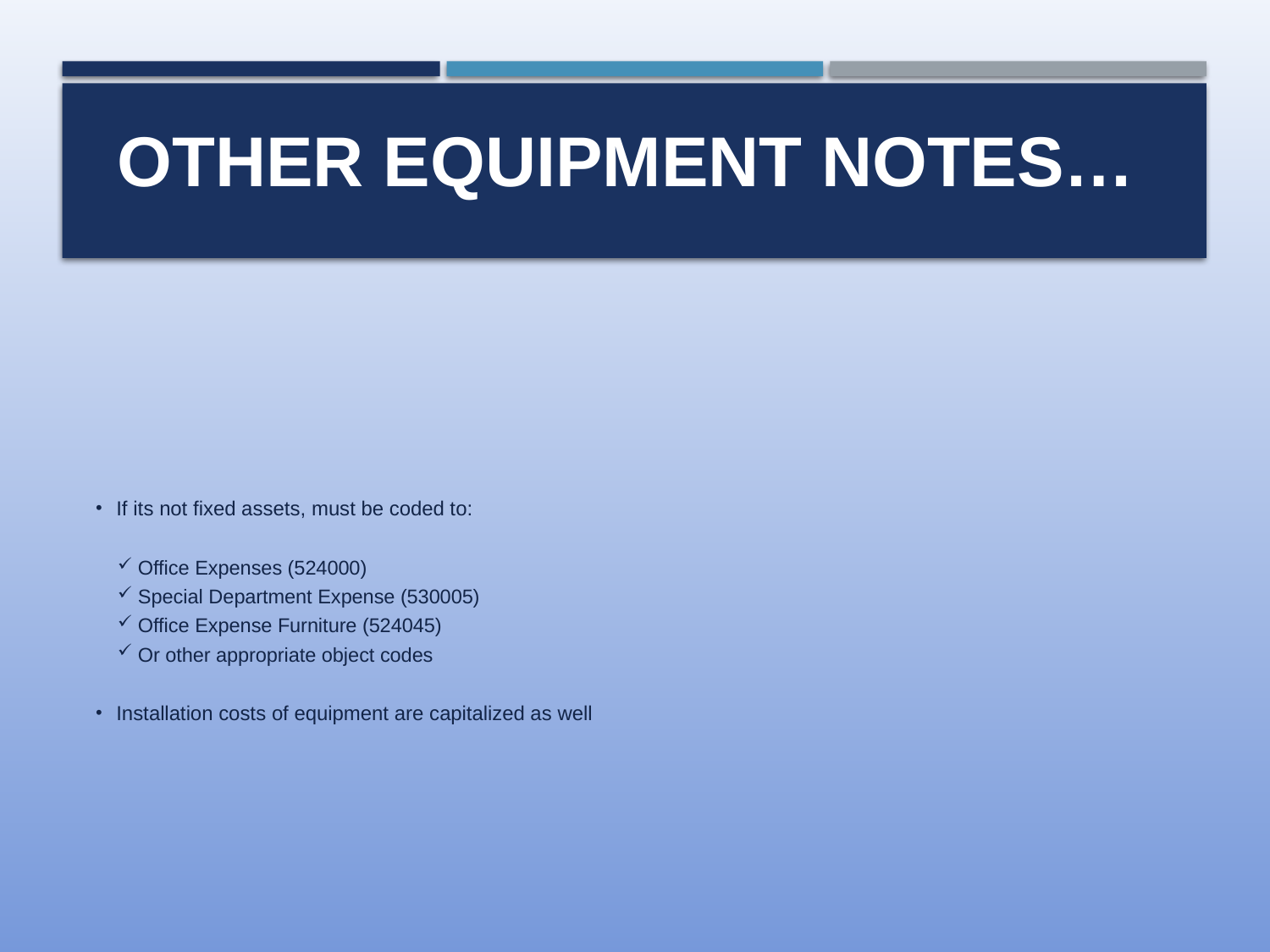

# Other Equipment Notes…
If its not fixed assets, must be coded to:

Office Expenses (524000)
Special Department Expense (530005)
Office Expense Furniture (524045)
Or other appropriate object codes

Installation costs of equipment are capitalized as well